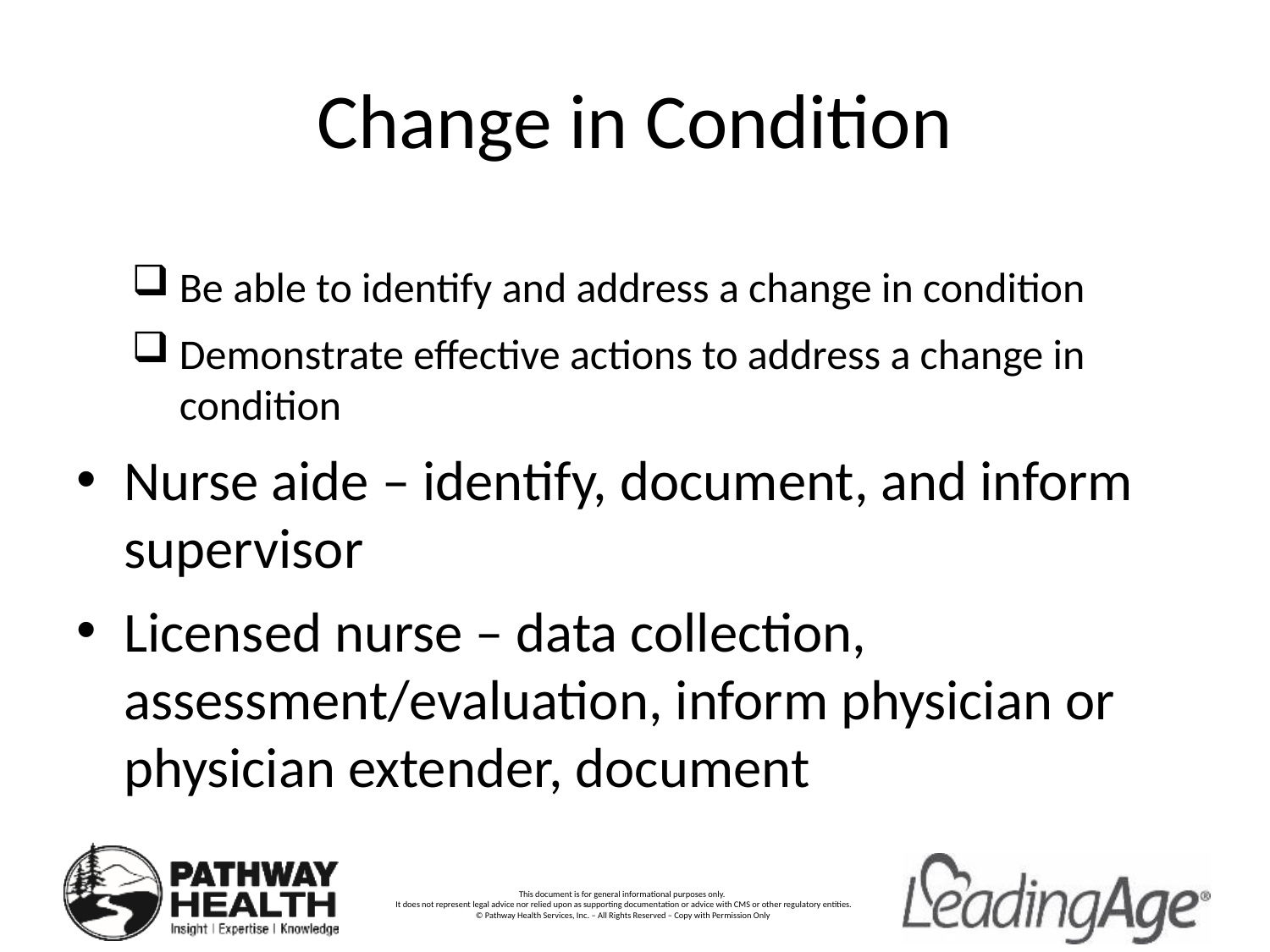

# Change in Condition
Be able to identify and address a change in condition
Demonstrate effective actions to address a change in condition
Nurse aide – identify, document, and inform supervisor
Licensed nurse – data collection, assessment/evaluation, inform physician or physician extender, document